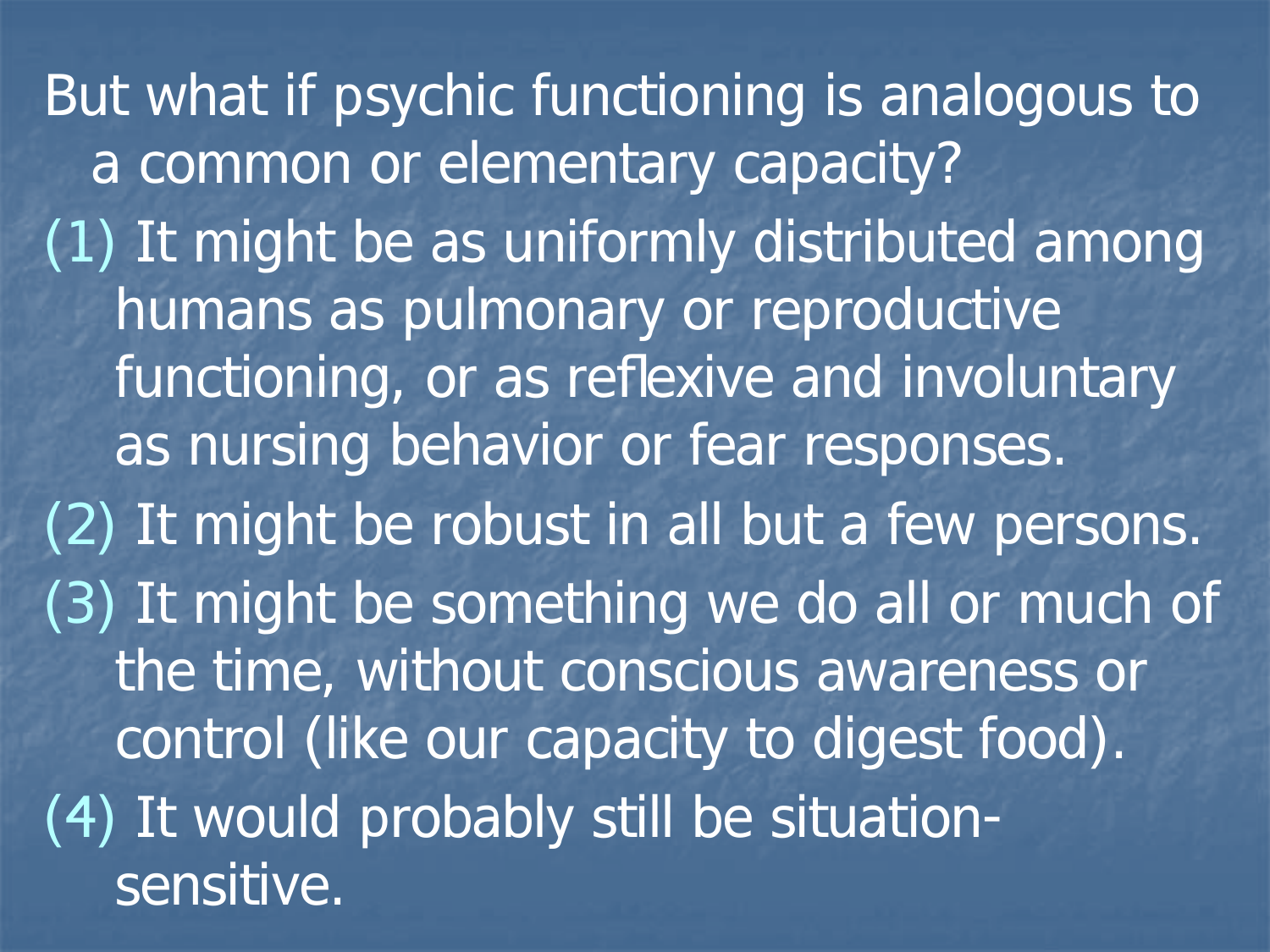

But what if psychic functioning is analogous to a common or elementary capacity?
(1) It might be as uniformly distributed among humans as pulmonary or reproductive functioning, or as reflexive and involuntary as nursing behavior or fear responses.
(2) It might be robust in all but a few persons.
(3) It might be something we do all or much of the time, without conscious awareness or control (like our capacity to digest food).
(4) It would probably still be situation-sensitive.